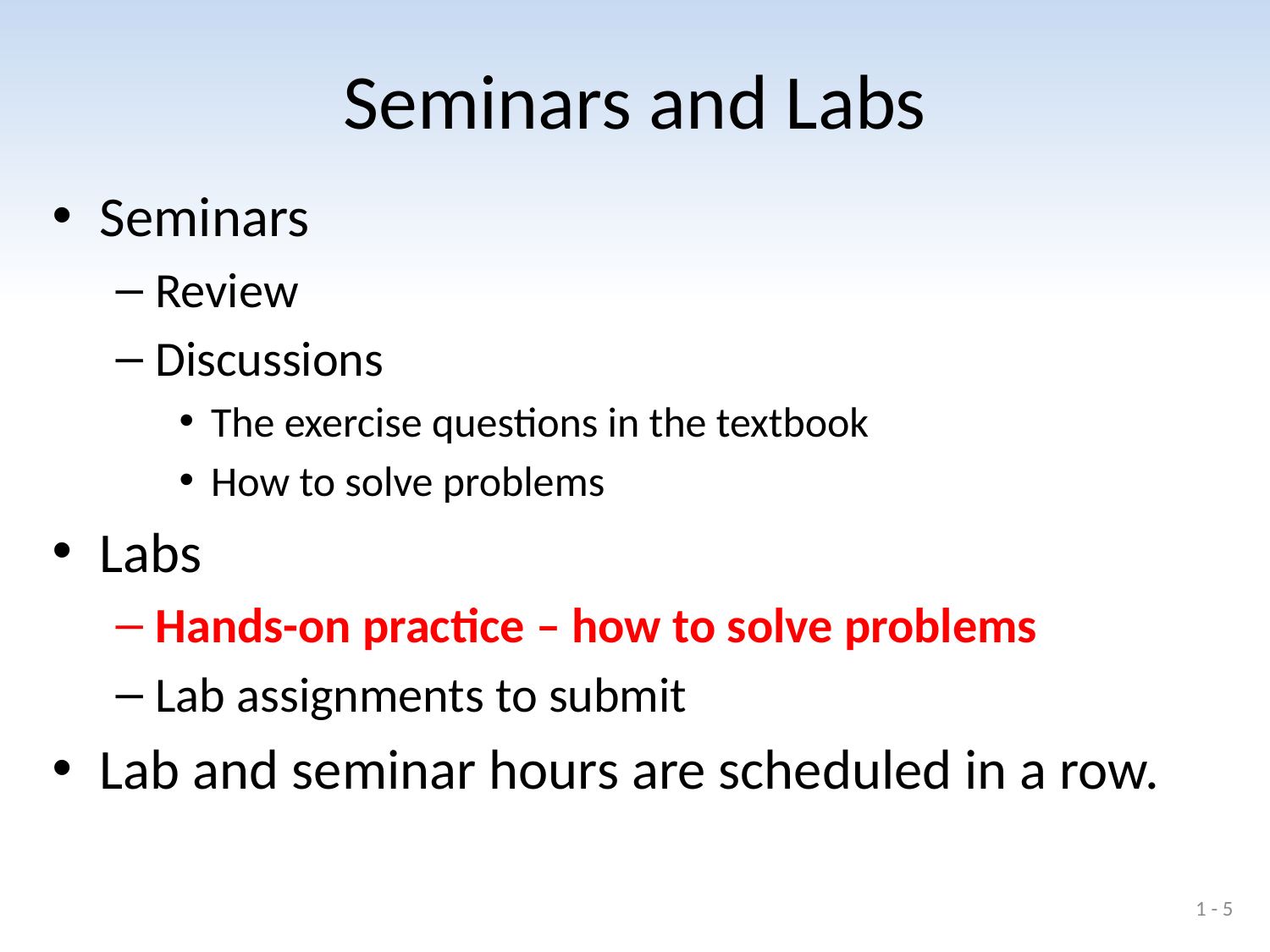

# Seminars and Labs
Seminars
Review
Discussions
The exercise questions in the textbook
How to solve problems
Labs
Hands-on practice – how to solve problems
Lab assignments to submit
Lab and seminar hours are scheduled in a row.

1 - 5